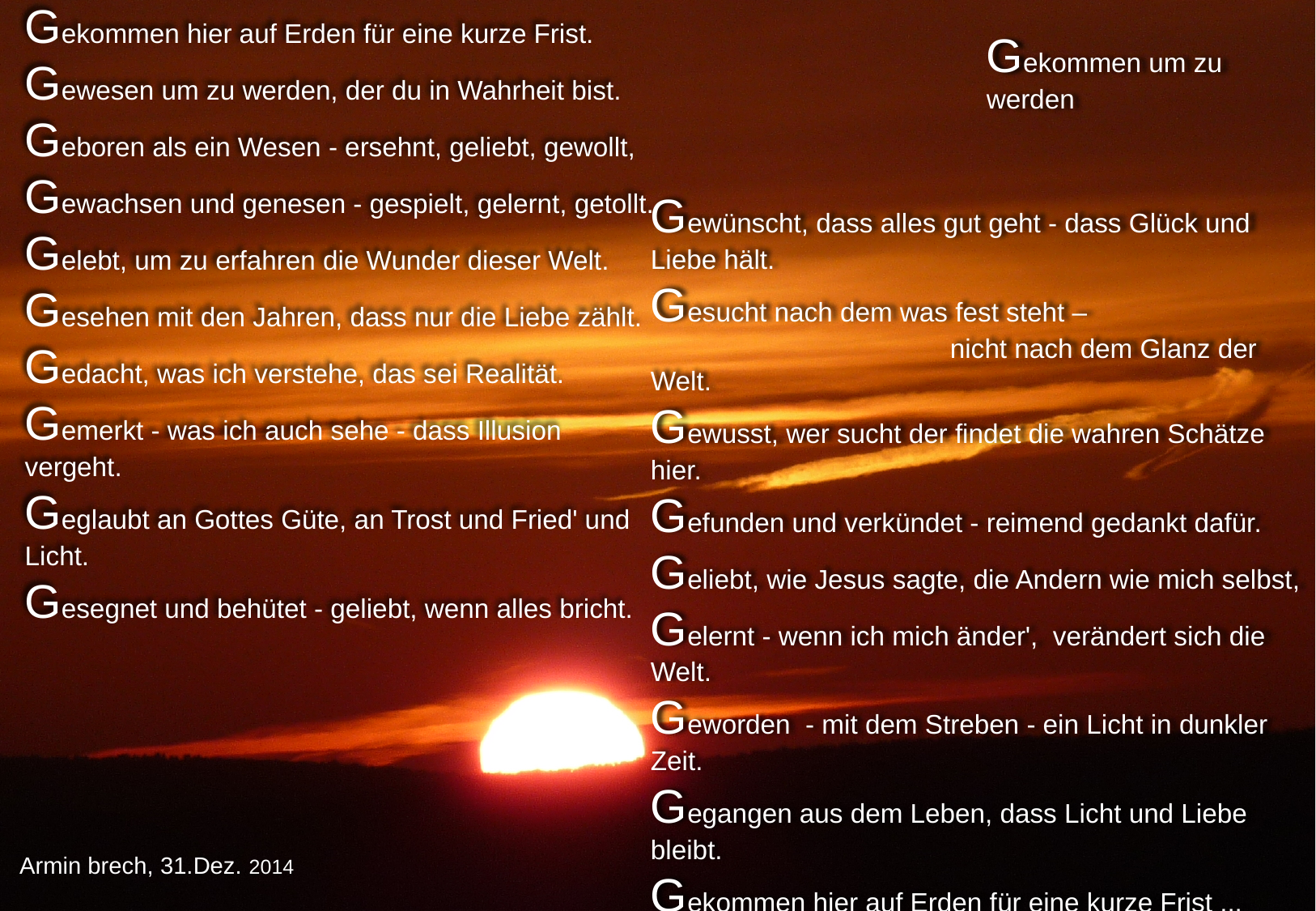

Gekommen hier auf Erden für eine kurze Frist.
Gewesen um zu werden, der du in Wahrheit bist.
Geboren als ein Wesen - ersehnt, geliebt, gewollt,
Gewachsen und genesen - gespielt, gelernt, getollt.
Gelebt, um zu erfahren die Wunder dieser Welt.
Gesehen mit den Jahren, dass nur die Liebe zählt.
Gedacht, was ich verstehe, das sei Realität.
Gemerkt - was ich auch sehe - dass Illusion vergeht.
Geglaubt an Gottes Güte, an Trost und Fried' und Licht.
Gesegnet und behütet - geliebt, wenn alles bricht.

Gekommen um zu werden
Gewünscht, dass alles gut geht - dass Glück und Liebe hält.
Gesucht nach dem was fest steht –
                                        nicht nach dem Glanz der Welt.
Gewusst, wer sucht der findet die wahren Schätze hier.
Gefunden und verkündet - reimend gedankt dafür.
Geliebt, wie Jesus sagte, die Andern wie mich selbst,
Gelernt - wenn ich mich änder',  verändert sich die Welt.
Geworden  - mit dem Streben - ein Licht in dunkler Zeit.
Gegangen aus dem Leben, dass Licht und Liebe bleibt.
Gekommen hier auf Erden für eine kurze Frist ...
Gegangen, um zu werden, der du in Wahrheit bist.

Armin brech, 31.Dez. 2014